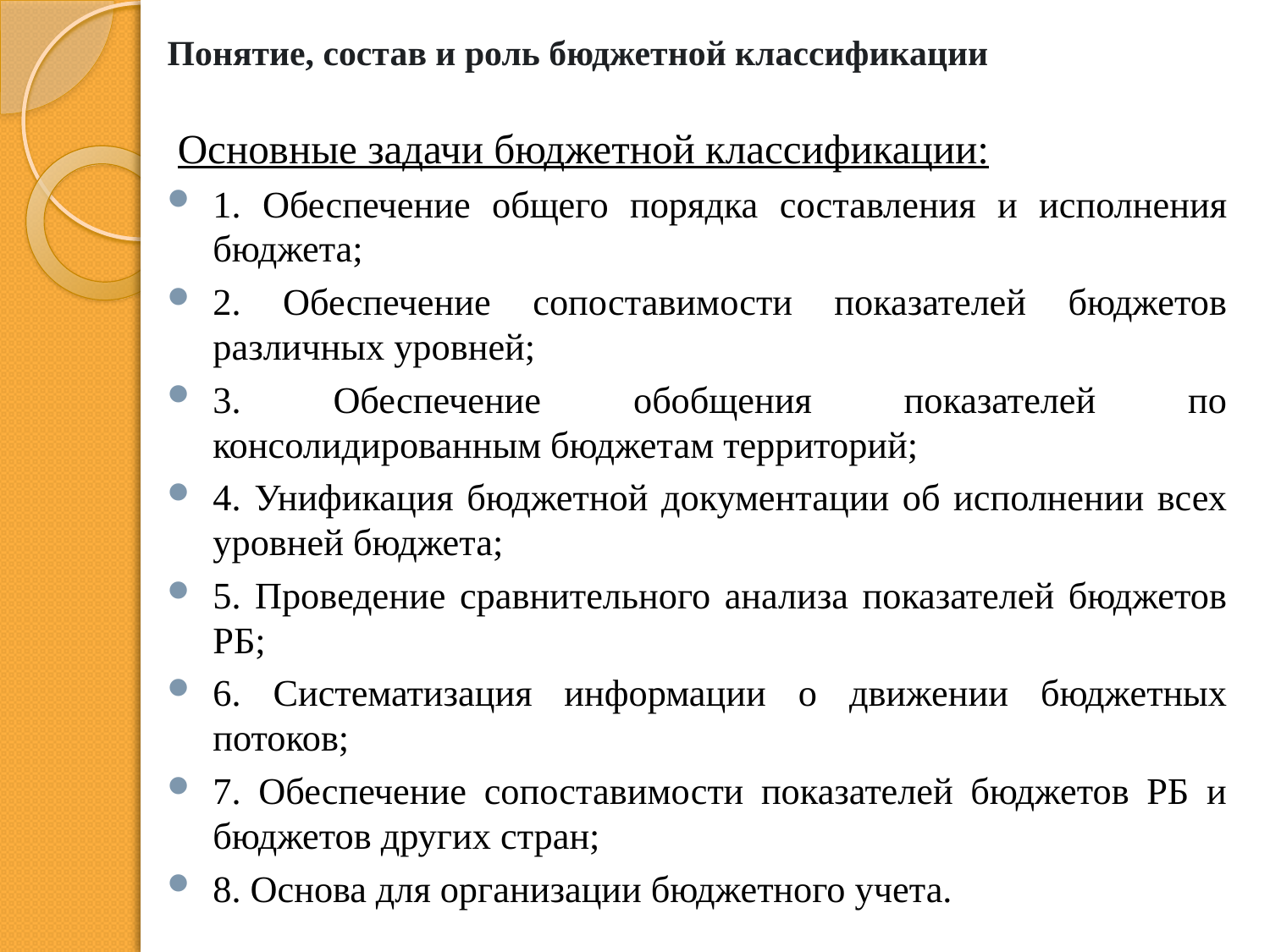

# Понятие, состав и роль бюджетной классификации
Основные задачи бюджетной классификации:
1. Обеспечение общего порядка составления и исполнения бюджета;
2. Обеспечение сопоставимости показателей бюджетов различных уровней;
3. Обеспечение обобщения показателей по консолидированным бюджетам территорий;
4. Унификация бюджетной документации об исполнении всех уровней бюджета;
5. Проведение сравнительного анализа показателей бюджетов РБ;
6. Систематизация информации о движении бюджетных потоков;
7. Обеспечение сопоставимости показателей бюджетов РБ и бюджетов других стран;
8. Основа для организации бюджетного учета.